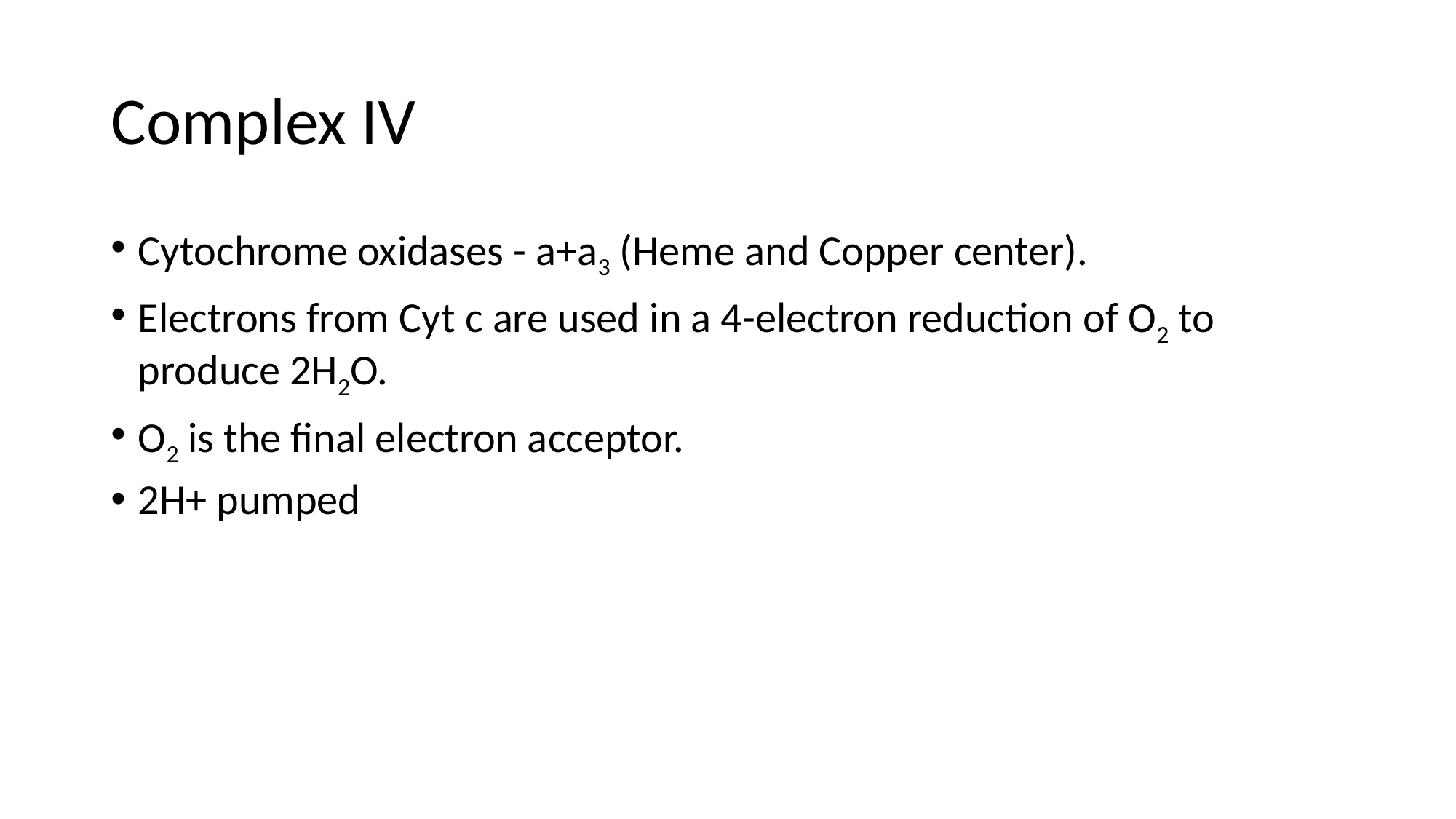

# Complex IV
Cytochrome oxidases - a+a3 (Heme and Copper center).
Electrons from Cyt c are used in a 4-electron reduction of O2 to produce 2H2O.
O2 is the final electron acceptor.
2H+ pumped